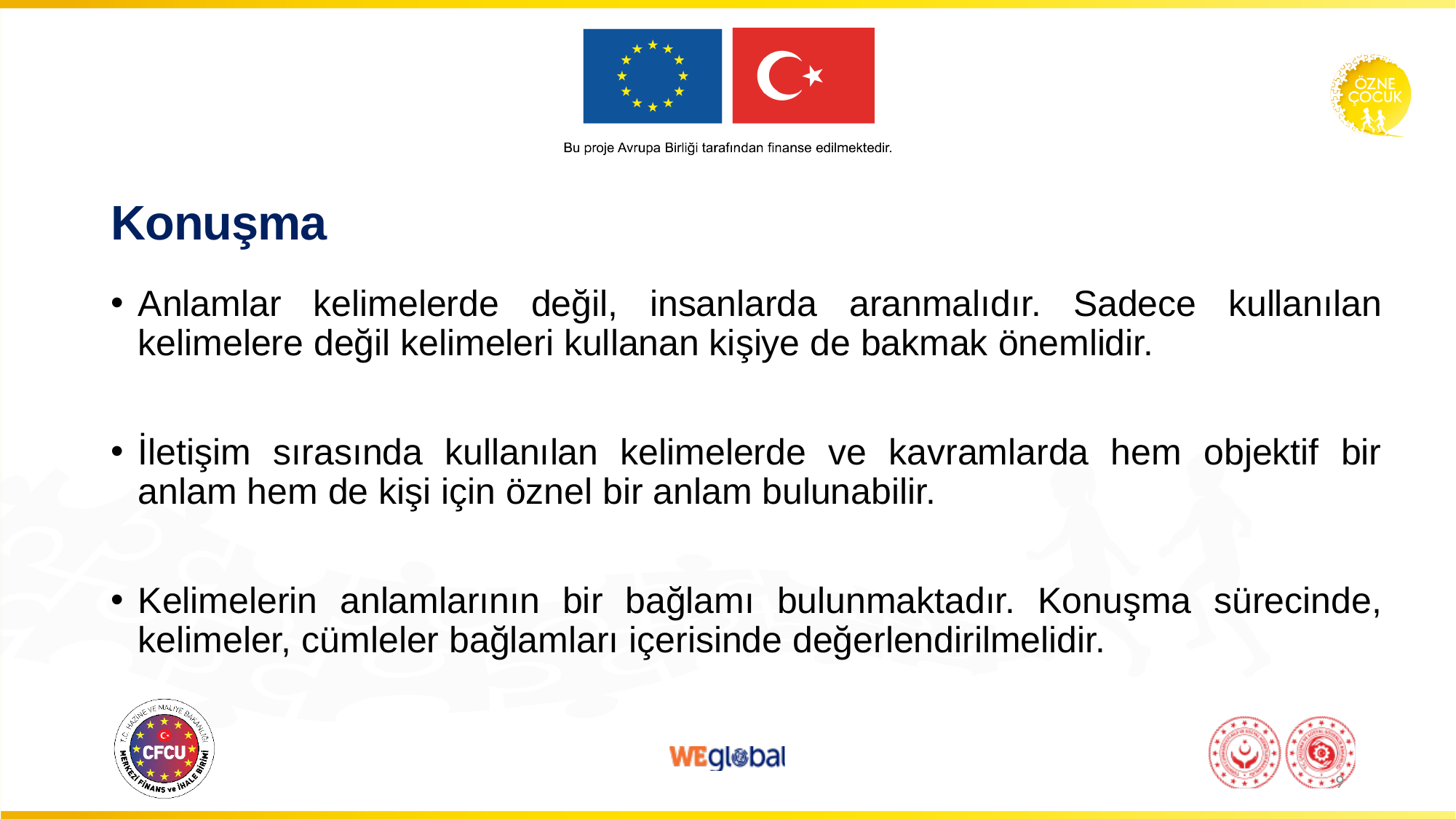

# Konuşma
Anlamlar kelimelerde değil, insanlarda aranmalıdır. Sadece kullanılan kelimelere değil kelimeleri kullanan kişiye de bakmak önemlidir.

İletişim sırasında kullanılan kelimelerde ve kavramlarda hem objektif bir anlam hem de kişi için öznel bir anlam bulunabilir.

Kelimelerin anlamlarının bir bağlamı bulunmaktadır. Konuşma sürecinde, kelimeler, cümleler bağlamları içerisinde değerlendirilmelidir.
9